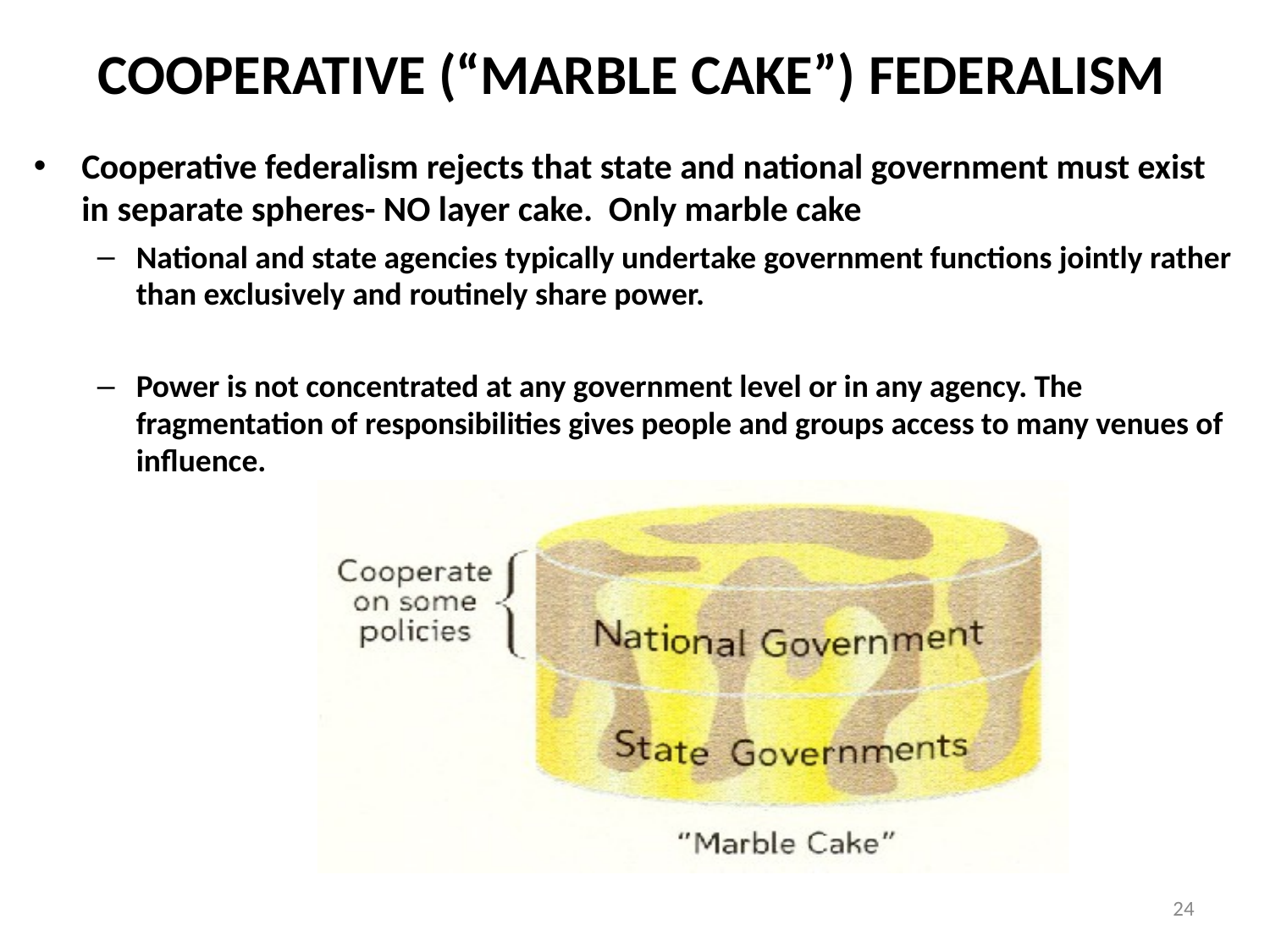

# COOPERATIVE (“MARBLE CAKE”) FEDERALISM
Cooperative federalism rejects that state and national government must exist  in separate spheres- NO layer cake.  Only marble cake
National and state agencies typically undertake government functions jointly rather  than exclusively and routinely share power.

Power is not concentrated at any government level or in any agency. The  fragmentation of responsibilities gives people and groups access to many venues of  inﬂuence.

24